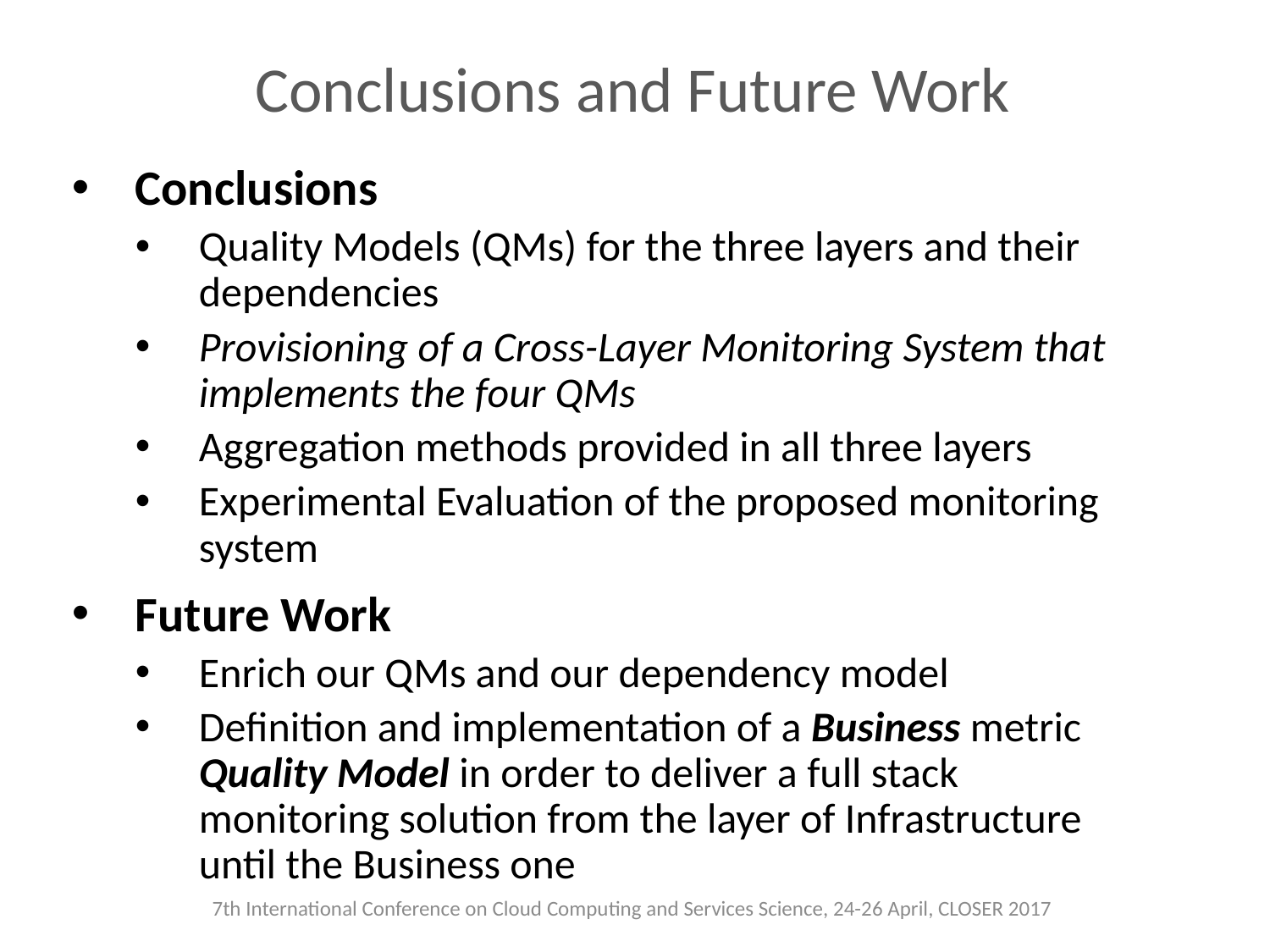

# Conclusions and Future Work
Conclusions
Quality Models (QMs) for the three layers and their dependencies
Provisioning of a Cross-Layer Monitoring System that implements the four QMs
Aggregation methods provided in all three layers
Experimental Evaluation of the proposed monitoring system
Future Work
Enrich our QMs and our dependency model
Definition and implementation of a Business metric Quality Model in order to deliver a full stack monitoring solution from the layer of Infrastructure until the Business one

7th International Conference on Cloud Computing and Services Science, 24-26 April, CLOSER 2017